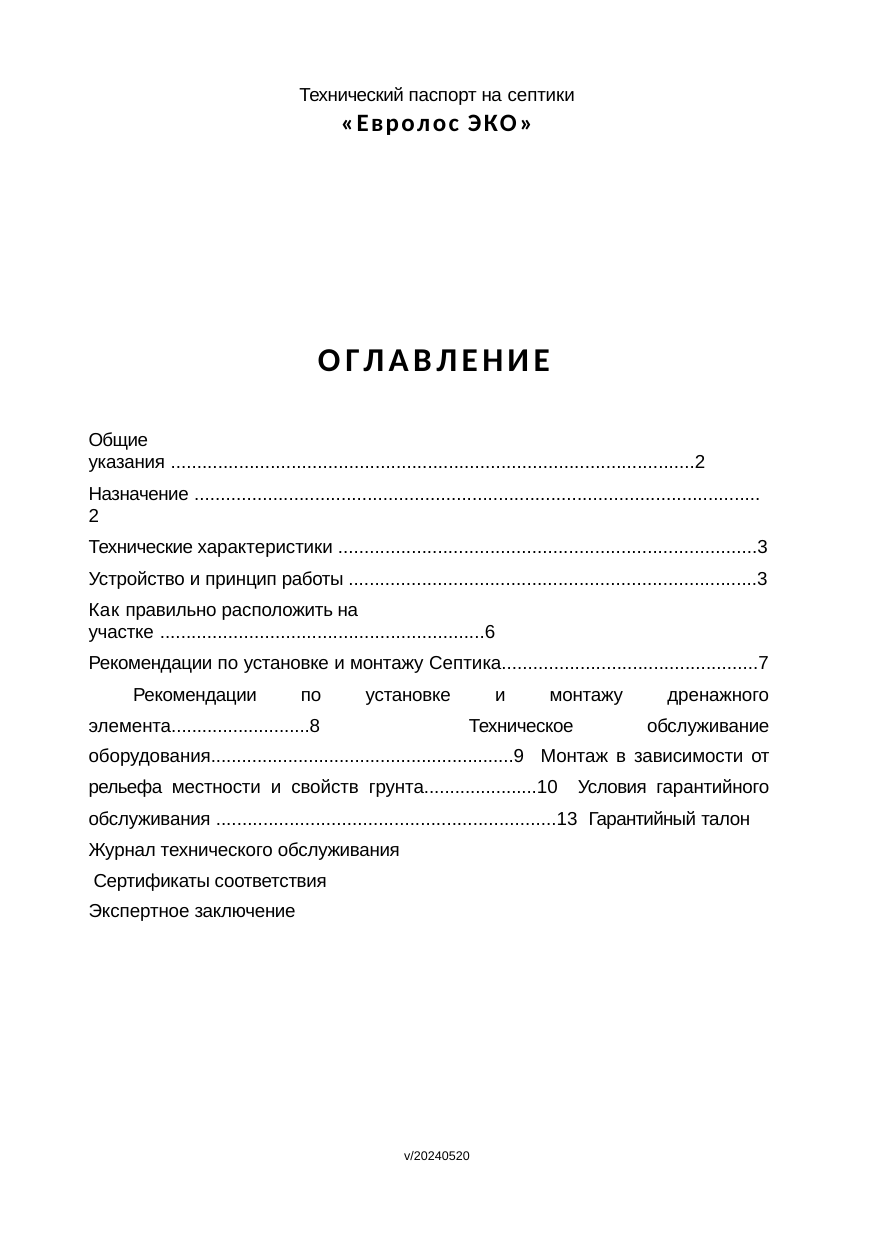

Технический паспорт на септики
«Евролос ЭКО»
ОГЛАВЛЕНИЕ
Общие указания ....................................................................................................2
Назначение ............................................................................................................2
Технические характеристики ................................................................................3
Устройство и принцип работы ..............................................................................3
Как правильно расположить на участке ..............................................................6
Рекомендации по установке и монтажу Cептика.................................................7  Рекомендации по установке и монтажу дренажного элемента...........................8  Техническое обслуживание оборудования...........................................................9  Монтаж в зависимости от рельефа местности и свойств грунта......................10  Условия гарантийного обслуживания .................................................................13  Гарантийный талон
Журнал технического обслуживания  Сертификаты соответствия  Экспертное заключение
v/20240520